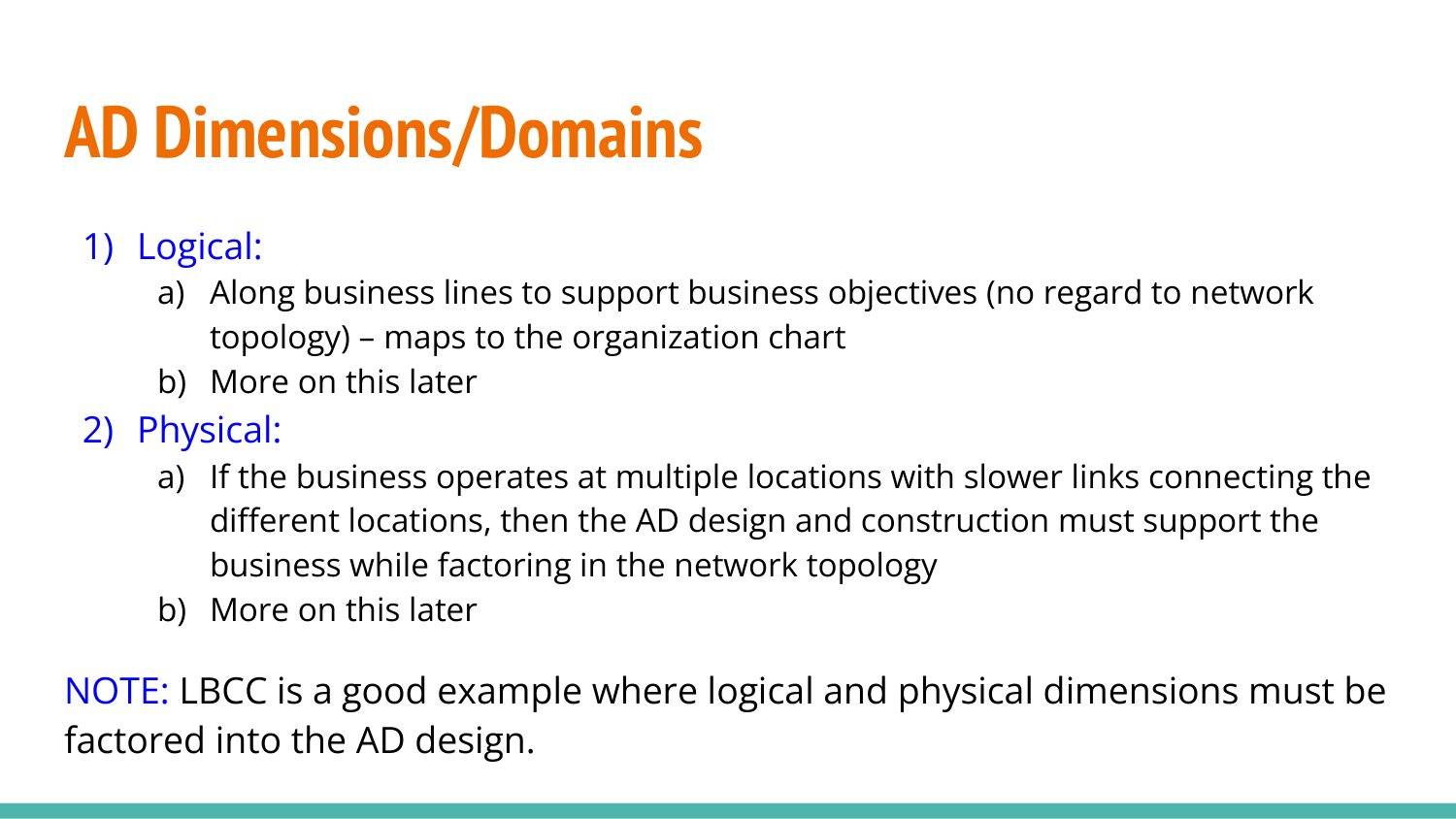

# AD Dimensions/Domains
Logical:
Along business lines to support business objectives (no regard to network topology) – maps to the organization chart
More on this later
Physical:
If the business operates at multiple locations with slower links connecting the different locations, then the AD design and construction must support the business while factoring in the network topology
More on this later
NOTE: LBCC is a good example where logical and physical dimensions must be factored into the AD design.